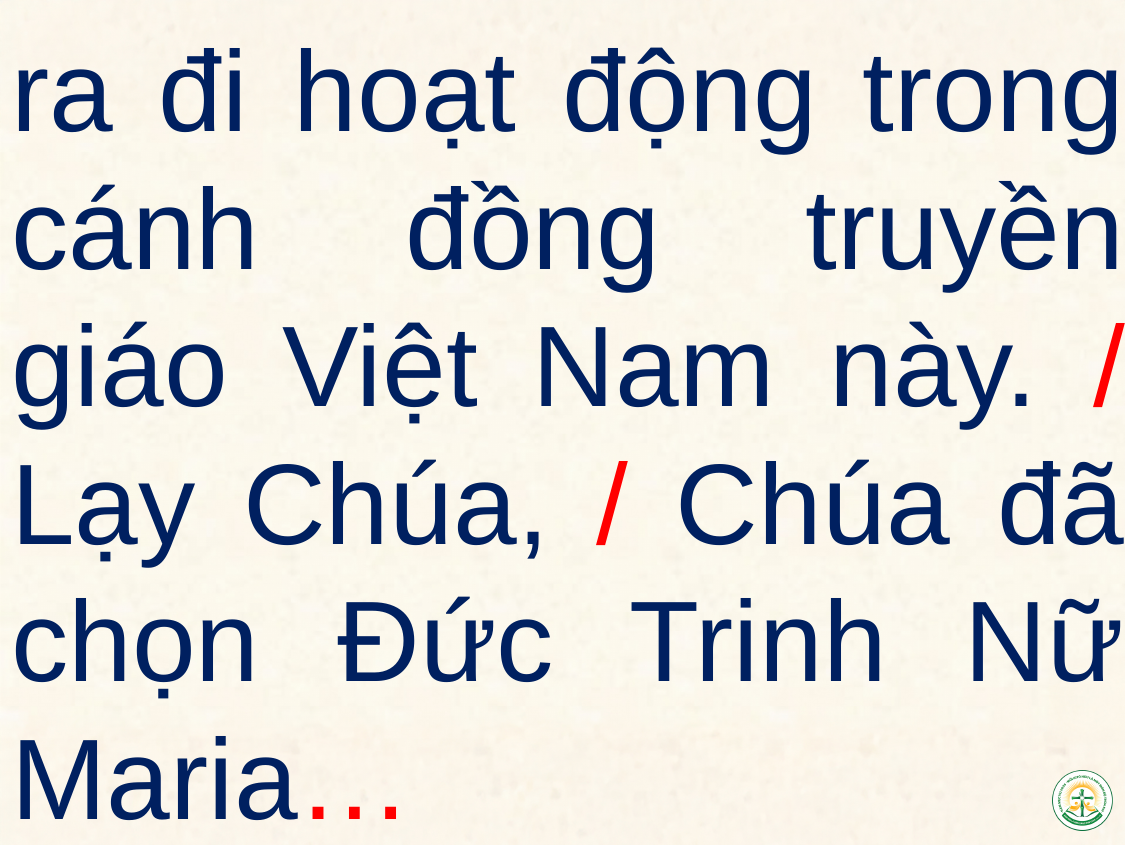

ra đi hoạt động trong cánh đồng truyền giáo Việt Nam này. / Lạy Chúa, / Chúa đã chọn Đức Trinh Nữ Maria…